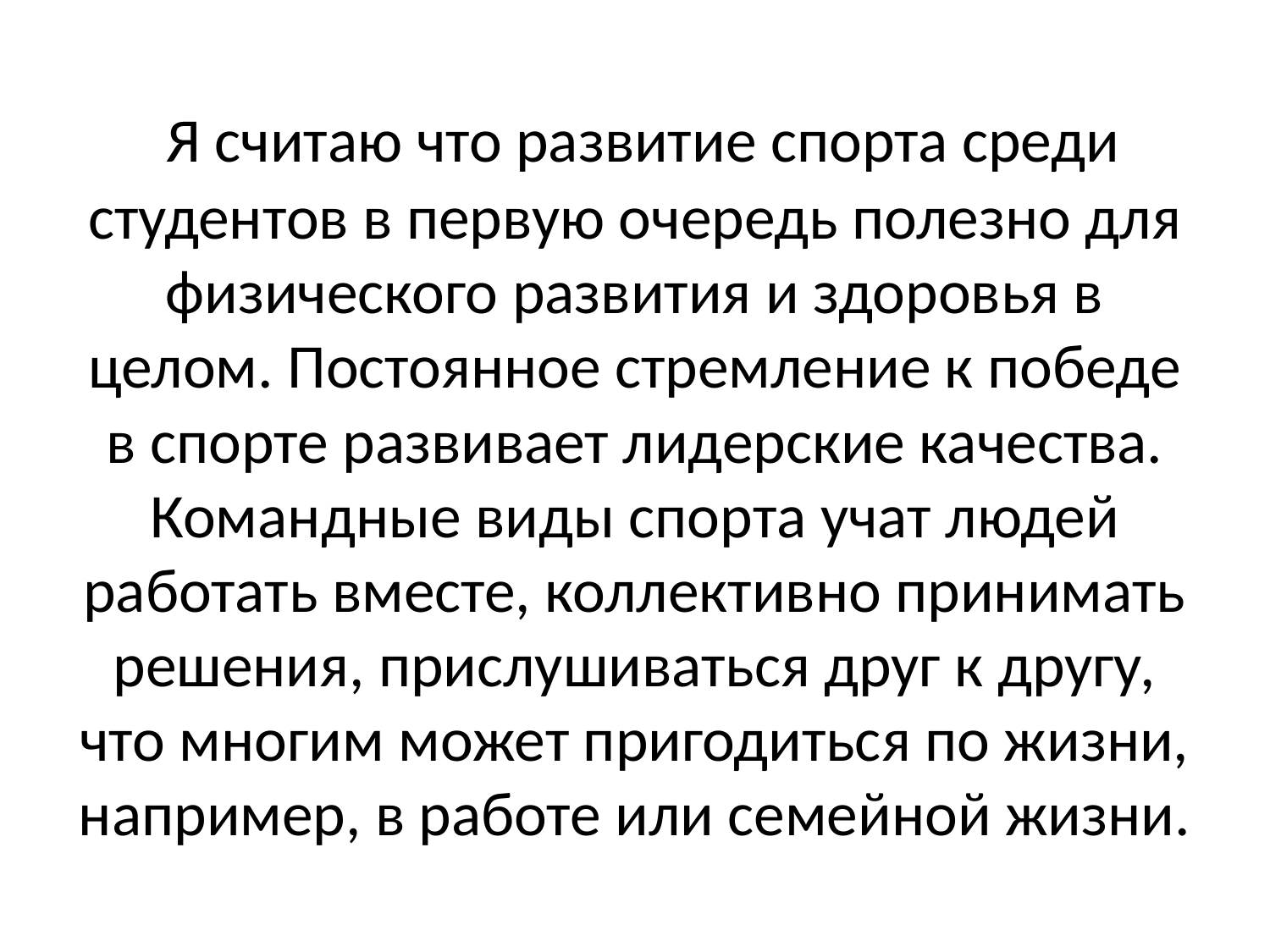

# Я считаю что развитие спорта среди студентов в первую очередь полезно для физического развития и здоровья в целом. Постоянное стремление к победе в спорте развивает лидерские качества. Командные виды спорта учат людей работать вместе, коллективно принимать решения, прислушиваться друг к другу, что многим может пригодиться по жизни, например, в работе или семейной жизни.